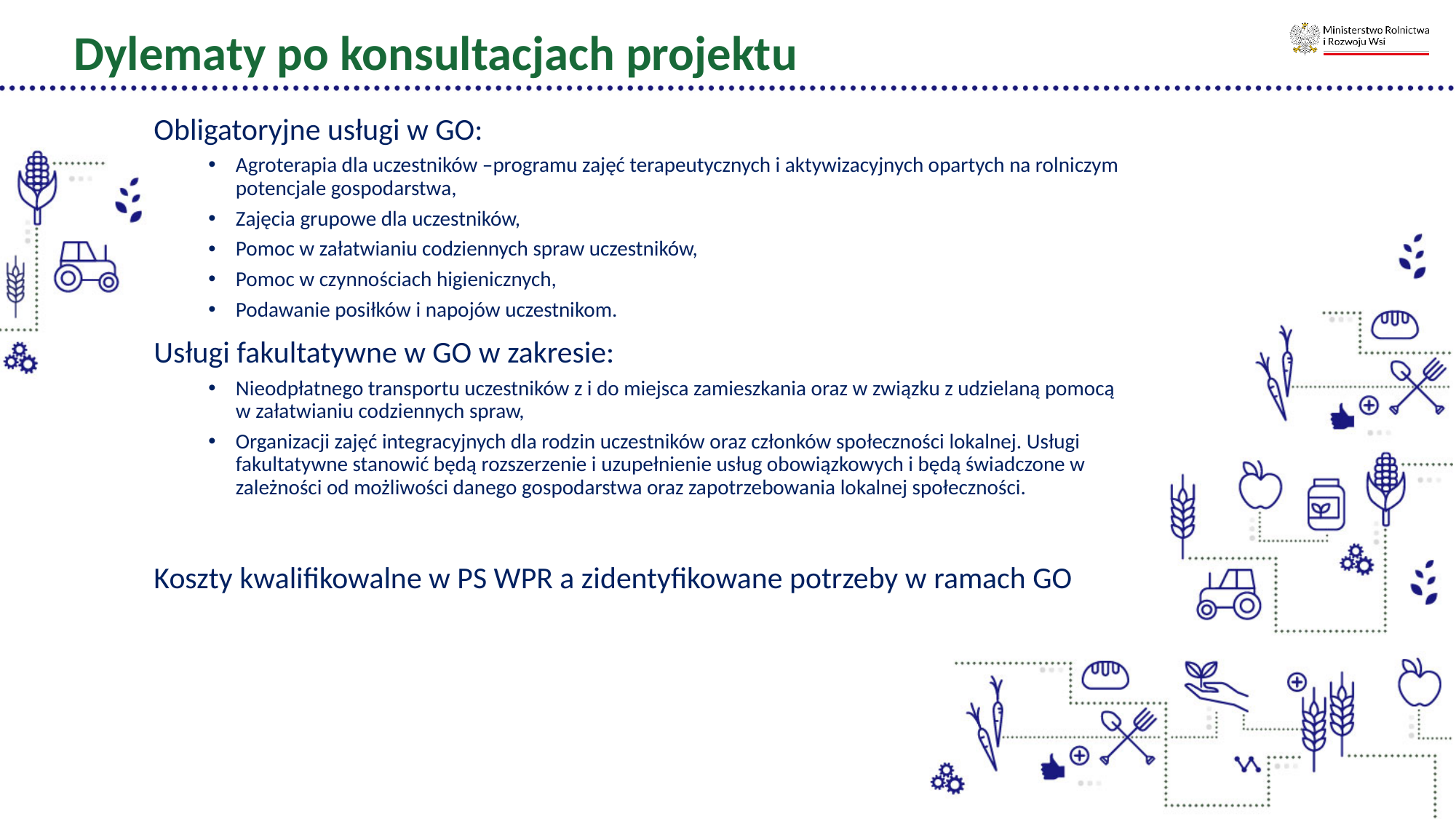

Dylematy po konsultacjach projektu
Obligatoryjne usługi w GO:
Agroterapia dla uczestników –programu zajęć terapeutycznych i aktywizacyjnych opartych na rolniczym potencjale gospodarstwa,
Zajęcia grupowe dla uczestników,
Pomoc w załatwianiu codziennych spraw uczestników,
Pomoc w czynnościach higienicznych,
Podawanie posiłków i napojów uczestnikom.
Usługi fakultatywne w GO w zakresie:
Nieodpłatnego transportu uczestników z i do miejsca zamieszkania oraz w związku z udzielaną pomocą w załatwianiu codziennych spraw,
Organizacji zajęć integracyjnych dla rodzin uczestników oraz członków społeczności lokalnej. Usługi fakultatywne stanowić będą rozszerzenie i uzupełnienie usług obowiązkowych i będą świadczone w zależności od możliwości danego gospodarstwa oraz zapotrzebowania lokalnej społeczności.

Koszty kwalifikowalne w PS WPR a zidentyfikowane potrzeby w ramach GO